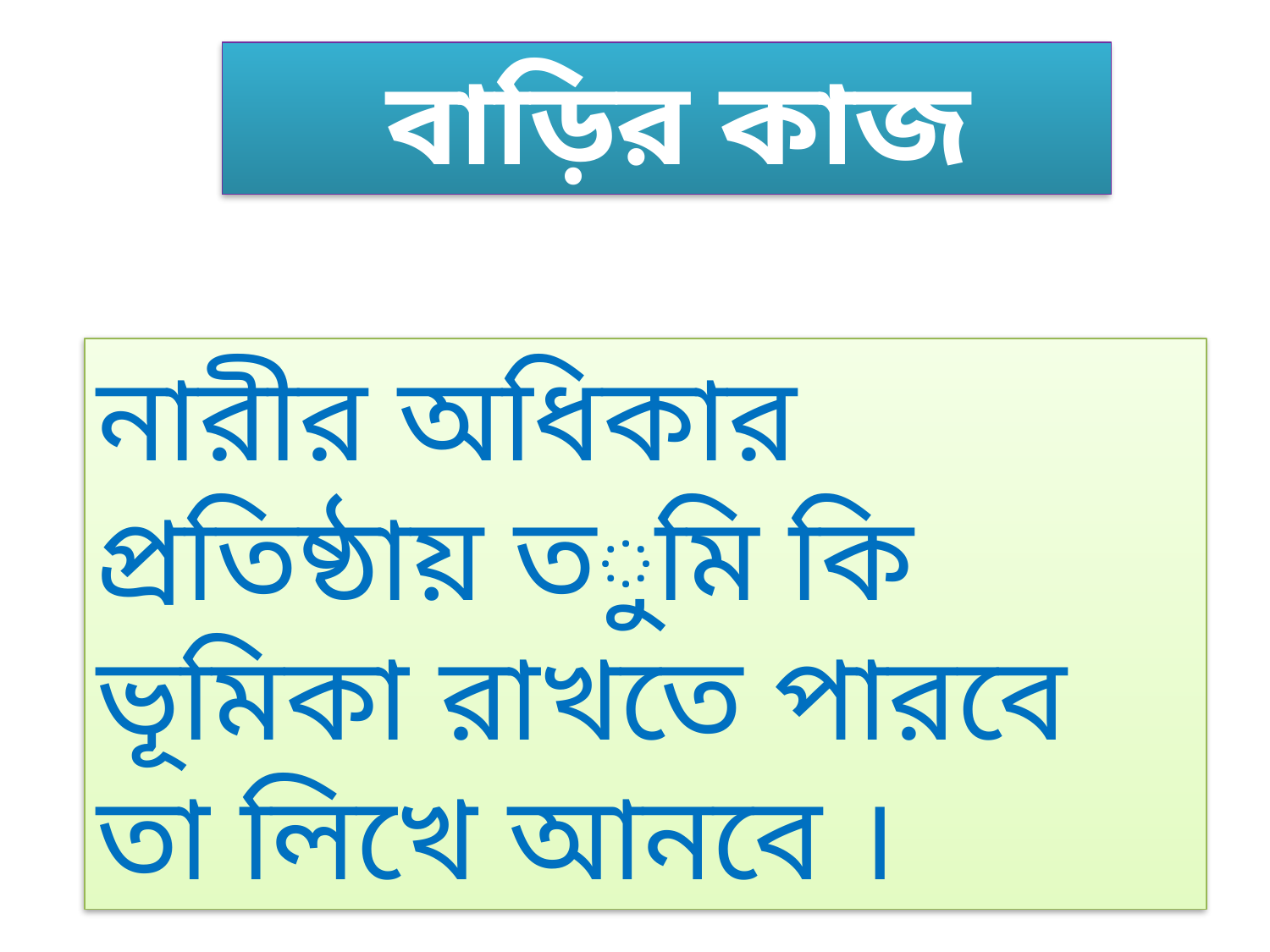

বাড়ির কাজ
নারীর অধিকার প্রতিষ্ঠায় তুমি কি ভূমিকা রাখতে পারবে তা লিখে আনবে ।